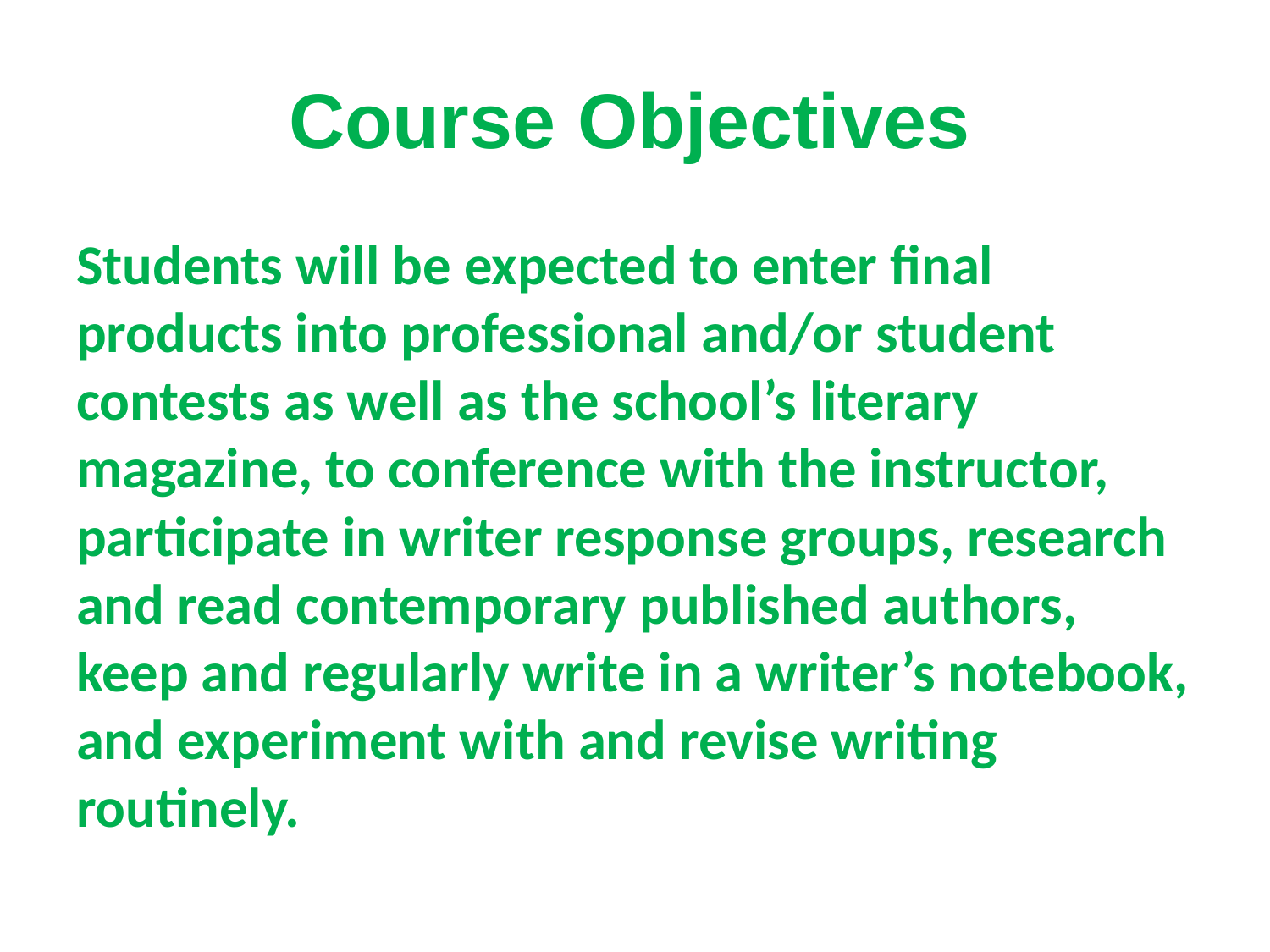

# Course Objectives
Students will be expected to enter final products into professional and/or student contests as well as the school’s literary magazine, to conference with the instructor, participate in writer response groups, research and read contemporary published authors, keep and regularly write in a writer’s notebook, and experiment with and revise writing routinely.